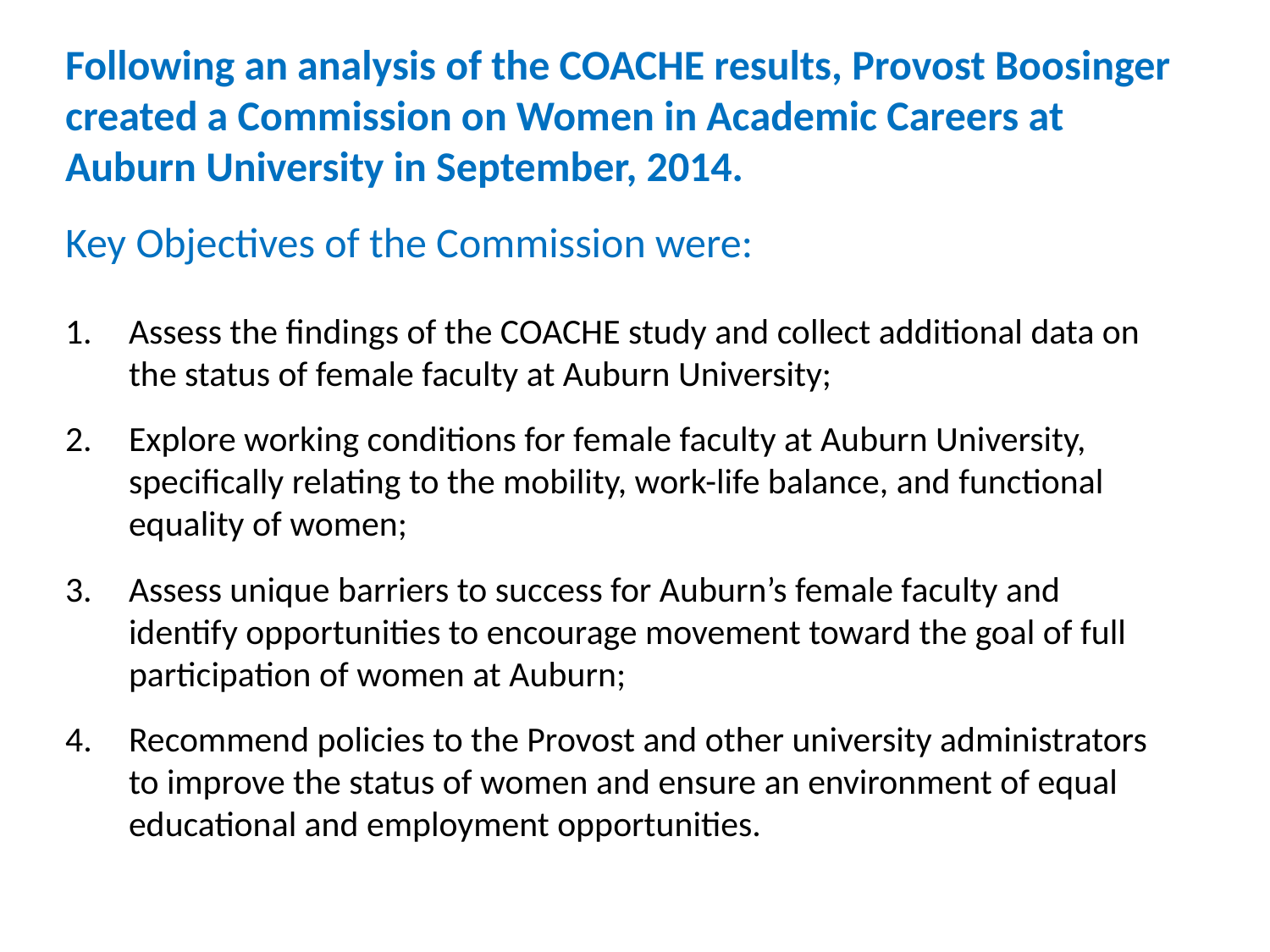

Following an analysis of the COACHE results, Provost Boosinger created a Commission on Women in Academic Careers at Auburn University in September, 2014.

Key Objectives of the Commission were:

Assess the findings of the COACHE study and collect additional data on the status of female faculty at Auburn University;

Explore working conditions for female faculty at Auburn University, specifically relating to the mobility, work-life balance, and functional equality of women;

Assess unique barriers to success for Auburn’s female faculty and identify opportunities to encourage movement toward the goal of full participation of women at Auburn;

4.	Recommend policies to the Provost and other university administrators to improve the status of women and ensure an environment of equal educational and employment opportunities.